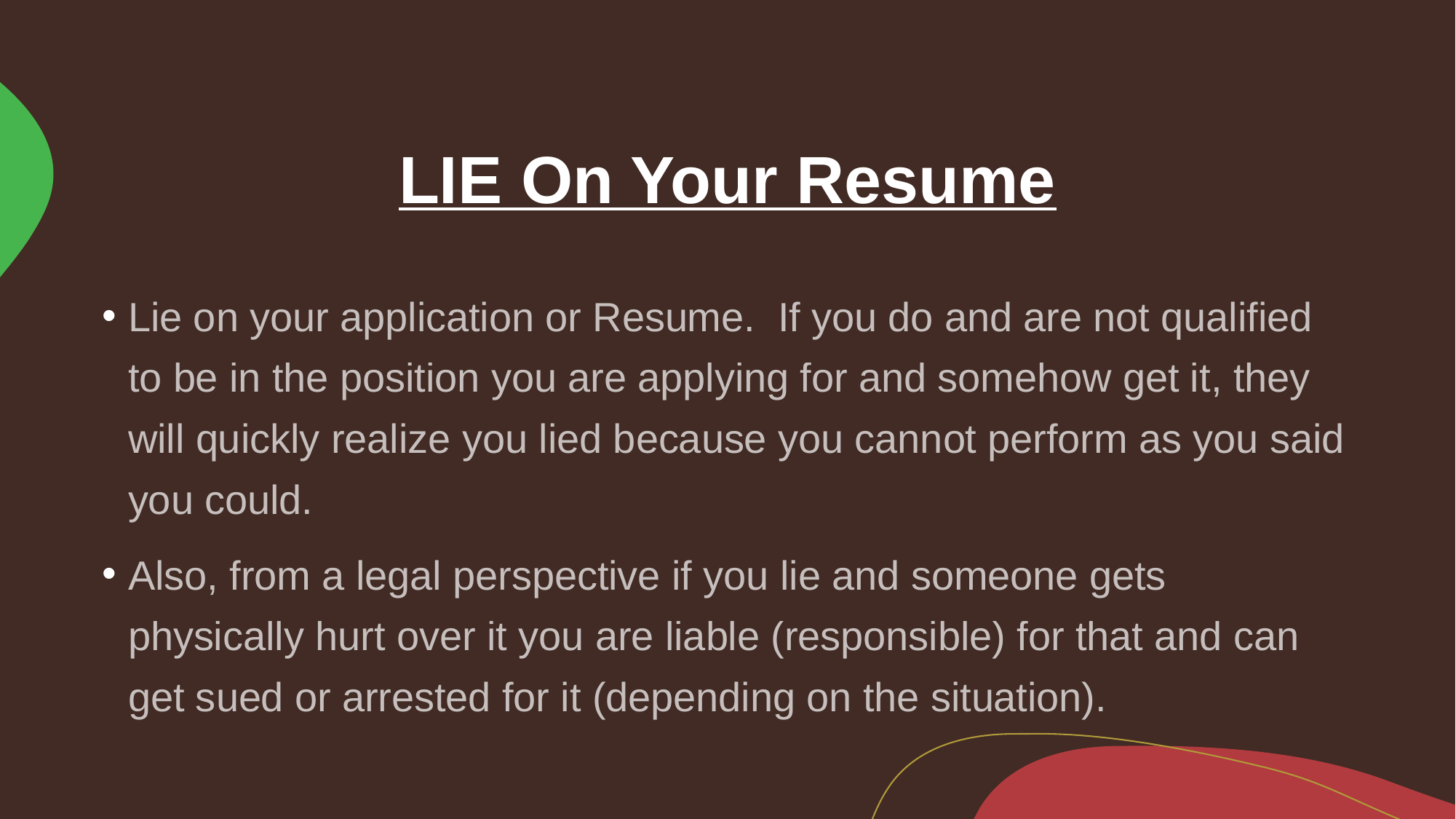

# LIE On Your Resume
Lie on your application or Resume.  If you do and are not qualified to be in the position you are applying for and somehow get it, they will quickly realize you lied because you cannot perform as you said you could.
Also, from a legal perspective if you lie and someone gets physically hurt over it you are liable (responsible) for that and can get sued or arrested for it (depending on the situation).